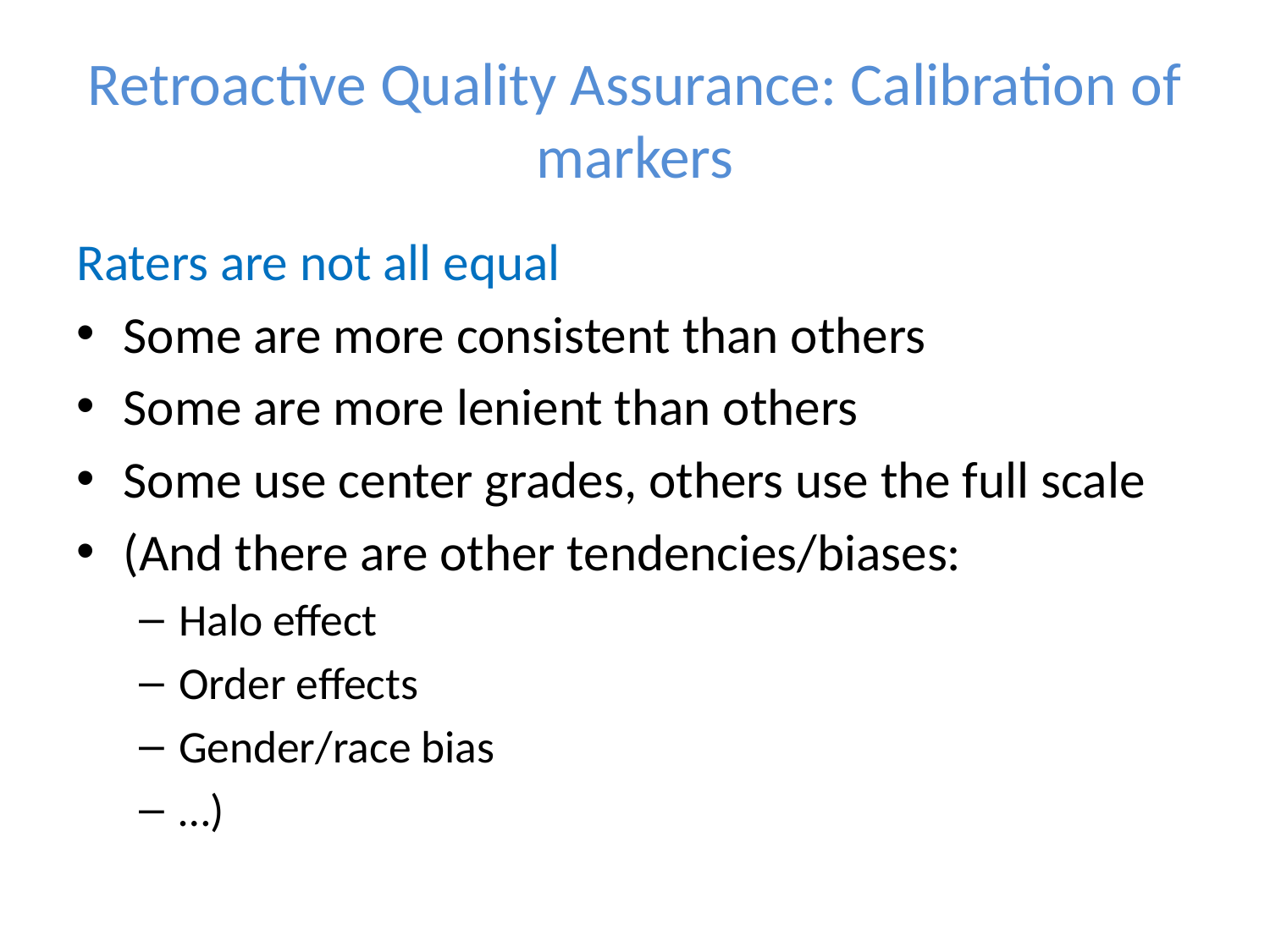

# Retroactive Quality Assurance: Calibration of markers
Raters are not all equal
Some are more consistent than others
Some are more lenient than others
Some use center grades, others use the full scale
(And there are other tendencies/biases:
Halo effect
Order effects
Gender/race bias
…)